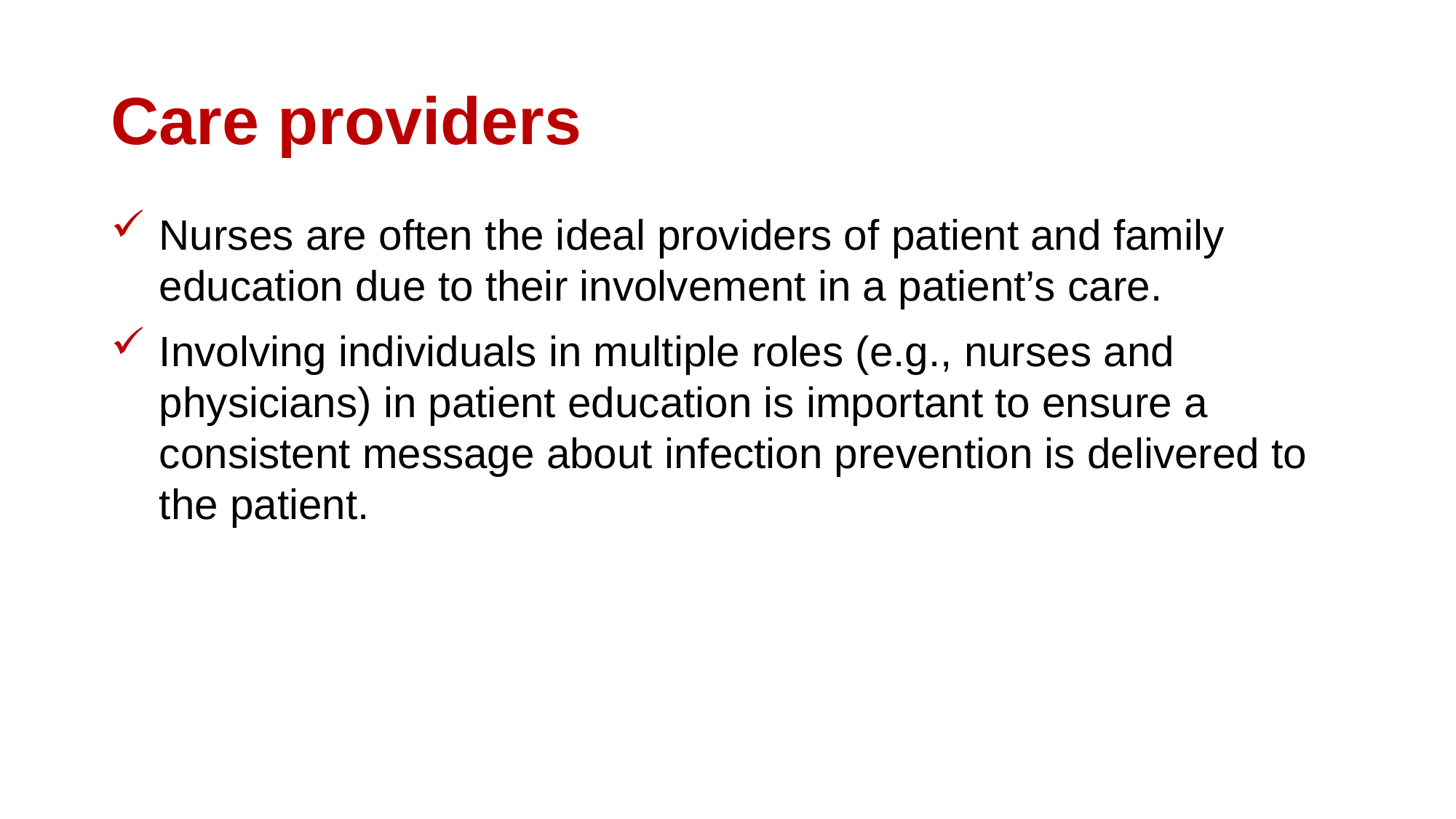

# Care providers
Nurses are often the ideal providers of patient and family education due to their involvement in a patient’s care.
Involving individuals in multiple roles (e.g., nurses and physicians) in patient education is important to ensure a consistent message about infection prevention is delivered to the patient.